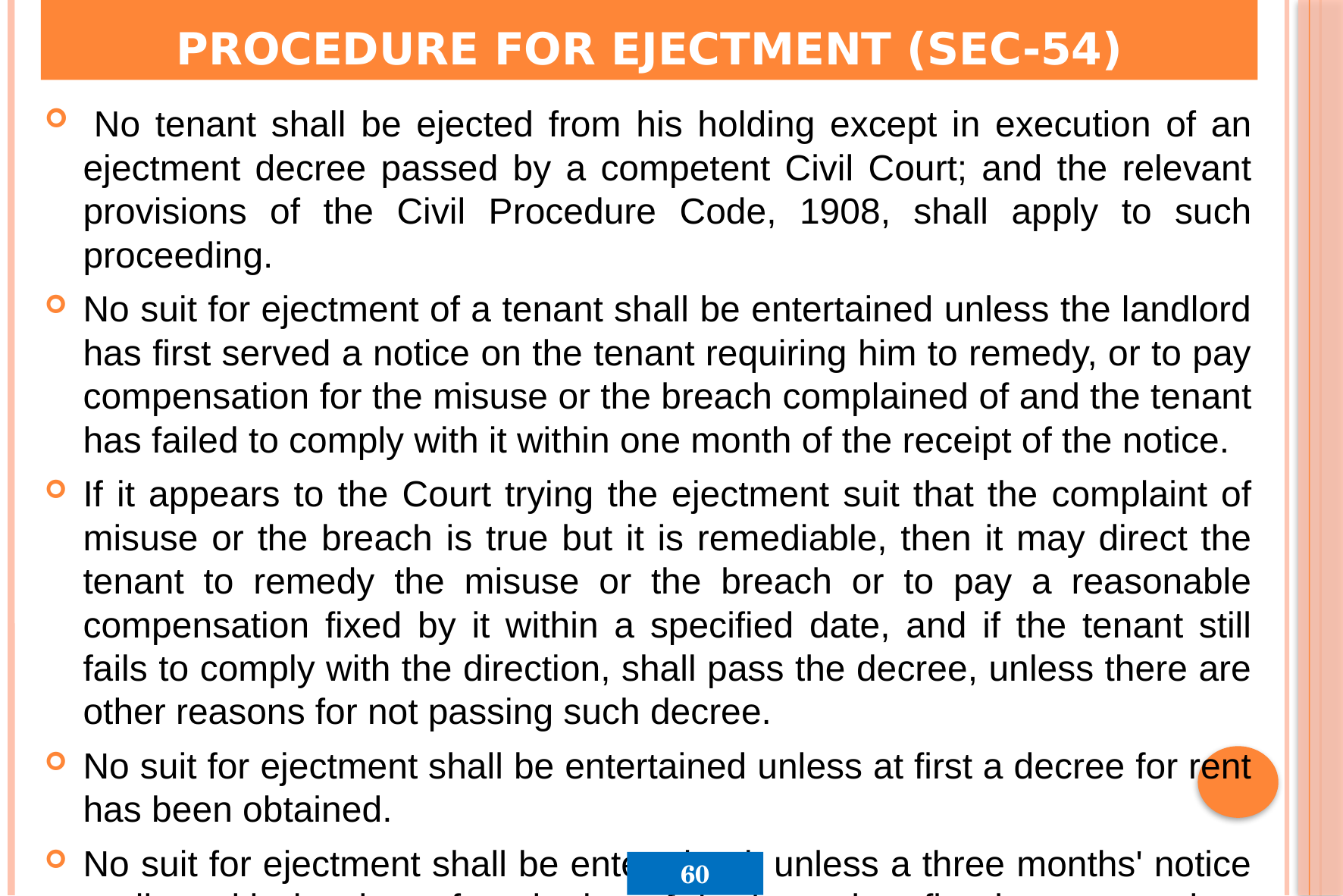

# Procedure for ejectment (Sec-54)
 No tenant shall be ejected from his holding except in execution of an ejectment decree passed by a competent Civil Court; and the relevant provisions of the Civil Procedure Code, 1908, shall apply to such proceeding.
No suit for ejectment of a tenant shall be entertained unless the landlord has first served a notice on the tenant requiring him to remedy, or to pay compensation for the misuse or the breach complained of and the tenant has failed to comply with it within one month of the receipt of the notice.
If it appears to the Court trying the ejectment suit that the complaint of misuse or the breach is true but it is remediable, then it may direct the tenant to remedy the misuse or the breach or to pay a reasonable compensation fixed by it within a specified date, and if the tenant still fails to comply with the direction, shall pass the decree, unless there are other reasons for not passing such decree.
No suit for ejectment shall be entertained unless at first a decree for rent has been obtained.
No suit for ejectment shall be entertained, unless a three months' notice ending with the date of expiration of the lease has first been served on the tenant.
60